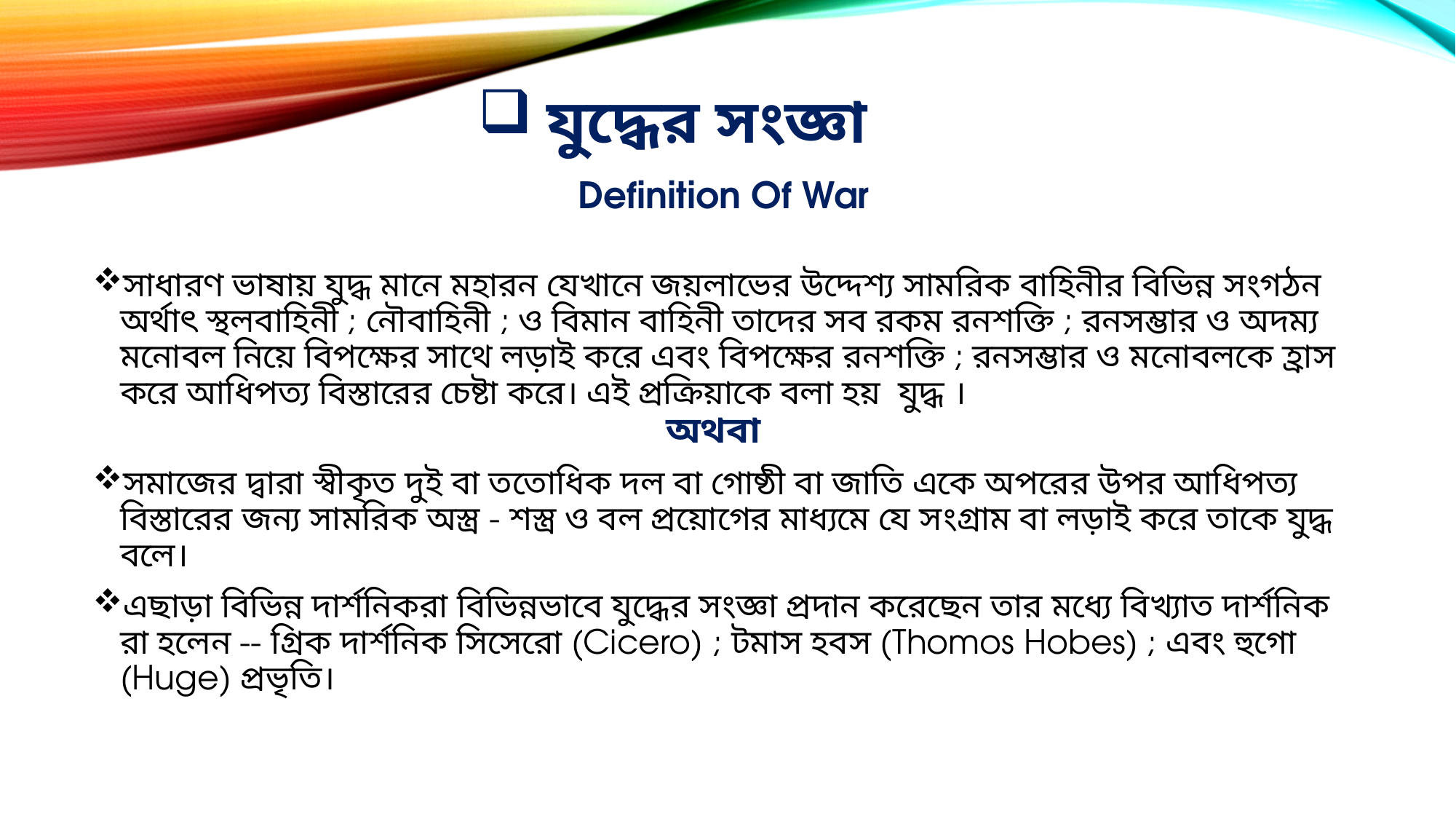

# যুদ্ধের সংজ্ঞা Definition Of War
সাধারণ ভাষায় যুদ্ধ মানে মহারন যেখানে জয়লাভের উদ্দেশ্য সামরিক বাহিনীর বিভিন্ন সংগঠন অর্থাৎ স্থলবাহিনী ; নৌবাহিনী ; ও বিমান বাহিনী তাদের সব রকম রনশক্তি ; রনসম্ভার ও অদম্য মনোবল নিয়ে বিপক্ষের সাথে লড়াই করে এবং বিপক্ষের রনশক্তি ; রনসম্ভার ও মনোবলকে হ্রাস করে আধিপত্য বিস্তারের চেষ্টা করে। এই প্রক্রিয়াকে বলা হয়  যুদ্ধ ।
  					অথবা
সমাজের দ্বারা স্বীকৃত দুই বা ততোধিক দল বা গোষ্ঠী বা জাতি একে অপরের উপর আধিপত্য বিস্তারের জন্য সামরিক অস্ত্র - শস্ত্র ও বল প্রয়োগের মাধ্যমে যে সংগ্রাম বা লড়াই করে তাকে যুদ্ধ বলে।
এছাড়া বিভিন্ন দার্শনিকরা বিভিন্নভাবে যুদ্ধের সংজ্ঞা প্রদান করেছেন তার মধ্যে বিখ্যাত দার্শনিক রা হলেন -- গ্রিক দার্শনিক সিসেরো (Cicero) ; টমাস হবস (Thomos Hobes) ; এবং হুগো (Huge) প্রভৃতি।